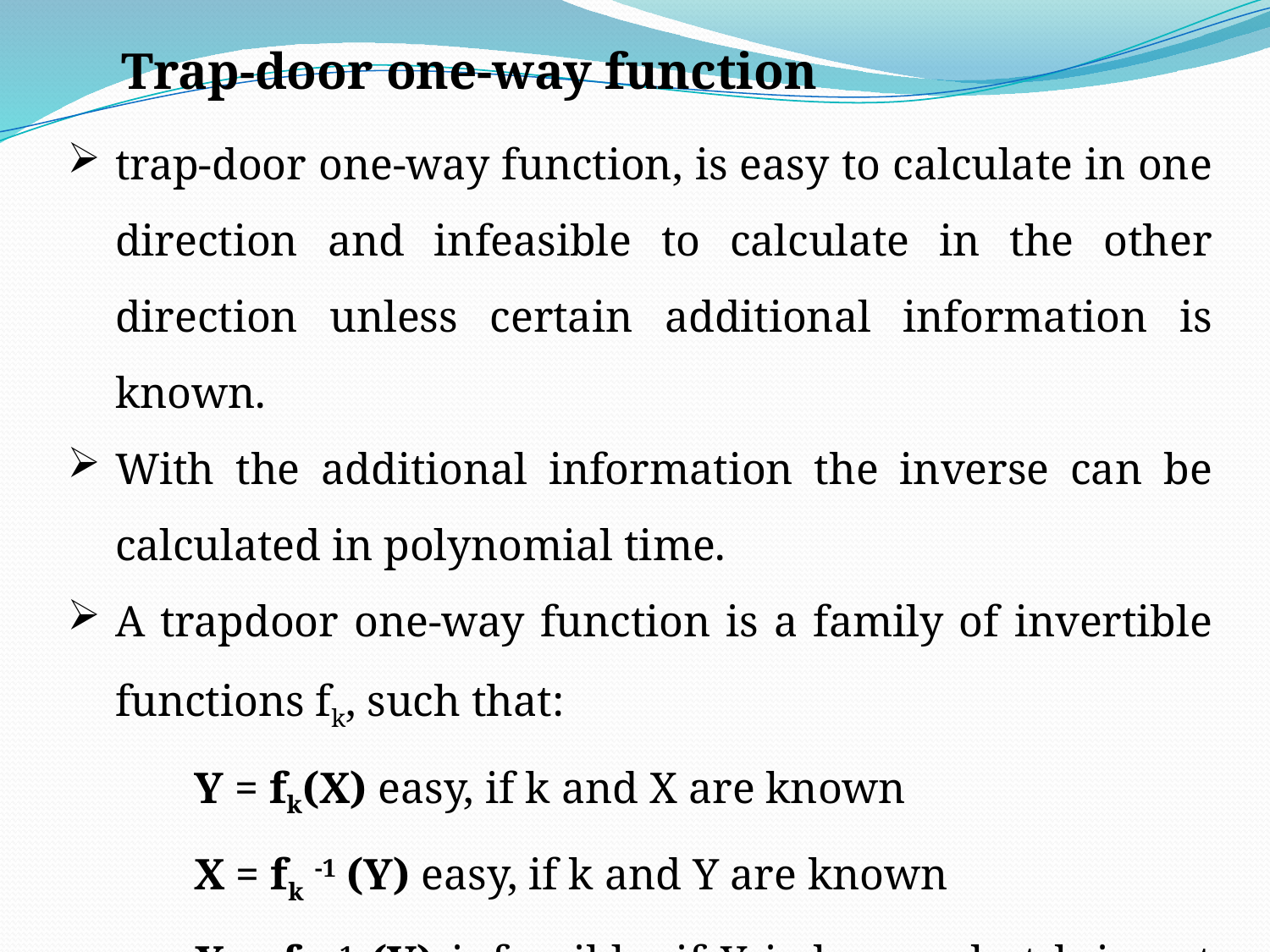

Trap-door one-way function
trap-door one-way function, is easy to calculate in one direction and infeasible to calculate in the other direction unless certain additional information is known.
With the additional information the inverse can be calculated in polynomial time.
A trapdoor one-way function is a family of invertible functions fk, such that:
	Y = fk(X) easy, if k and X are known
	X = fk -1 (Y) easy, if k and Y are known
	X = fk -1 (Y) infeasible, if Y is known but k is not known